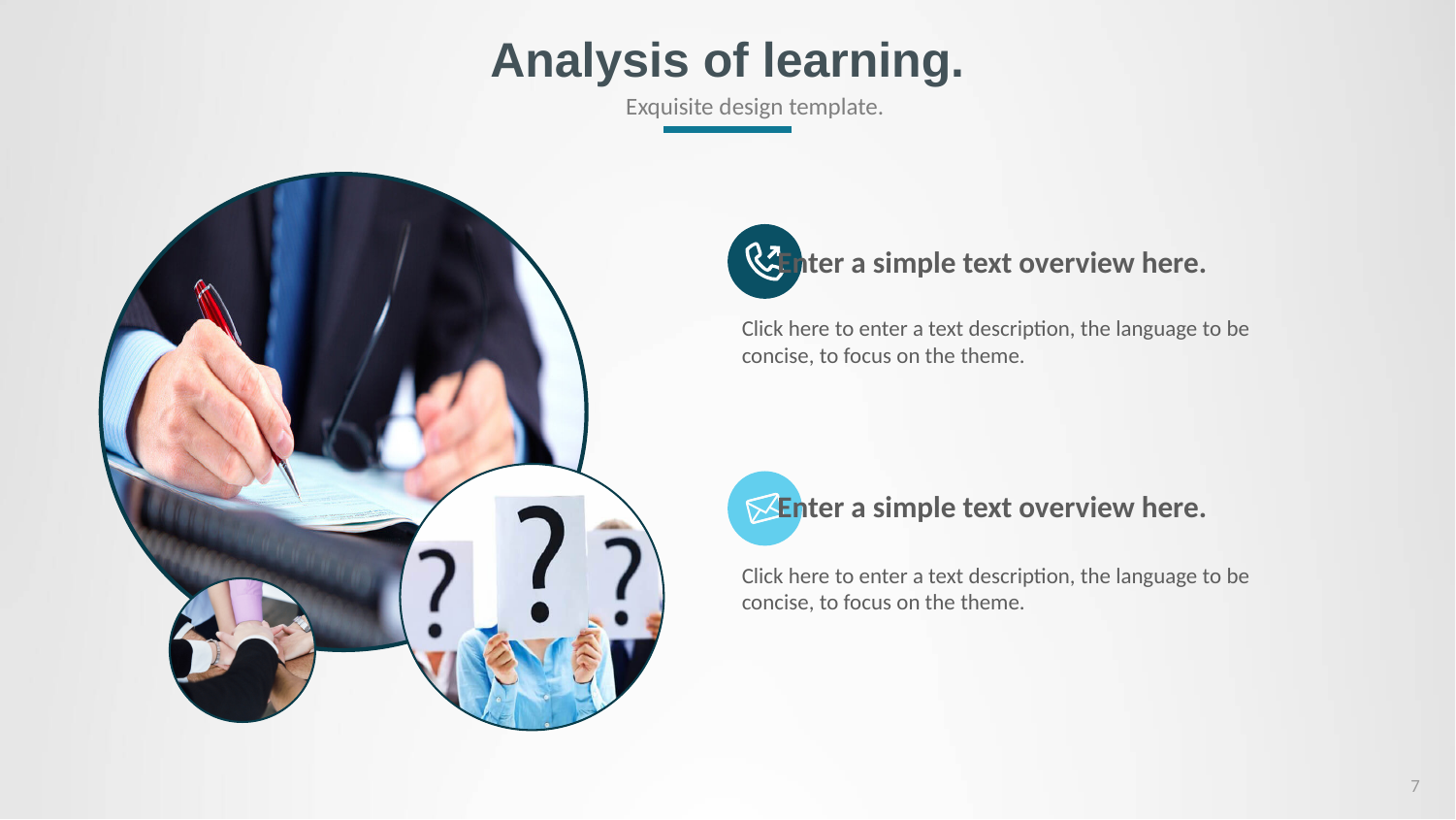

# Analysis of learning.
Exquisite design template.

Enter a simple text overview here.
Click here to enter a text description, the language to be concise, to focus on the theme.

Enter a simple text overview here.
Click here to enter a text description, the language to be concise, to focus on the theme.

7